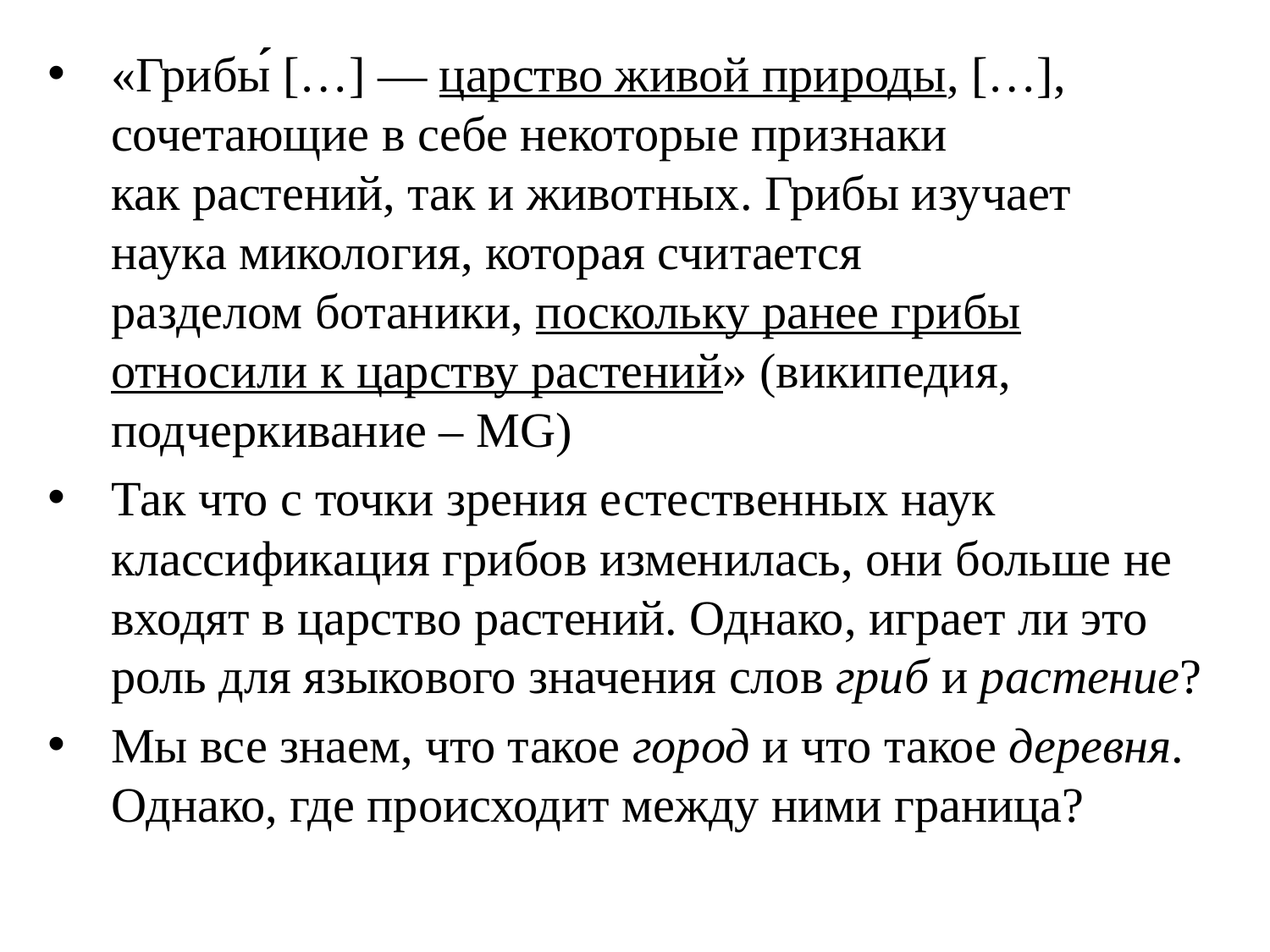

«Грибы́ […] — царство живой природы, […], сочетающие в себе некоторые признаки как растений, так и животных. Грибы изучает наука микология, которая считается разделом ботаники, поскольку ранее грибы относили к царству растений» (википедия, подчеркивание – MG)
Так что с точки зрения естественных наук классификация грибов изменилась, они больше не входят в царство растений. Однако, играет ли это роль для языкового значения слов гриб и растение?
Мы все знаем, что такое город и что такое деревня. Однако, где происходит между ними граница?